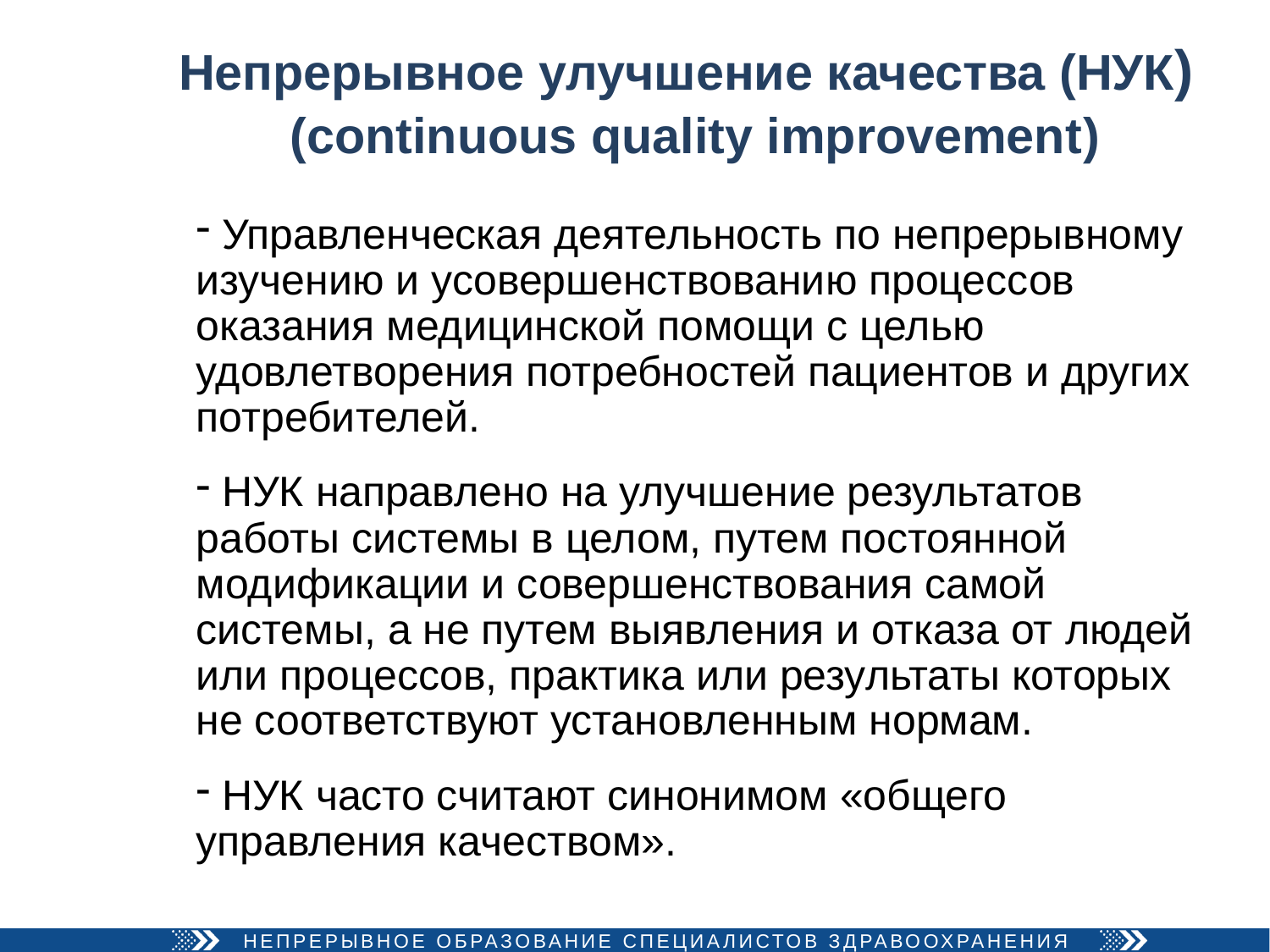

# Непрерывное улучшение качества (НУК) (continuous quality improvement)
 Управленческая деятельность по непрерывному изучению и усовершенствованию процессов оказания медицинской помощи с целью удовлетворения потребностей пациентов и других потребителей.
 НУК направлено на улучшение результатов работы системы в целом, путем постоянной модификации и совершенствования самой системы, а не путем выявления и отказа от людей или процессов, практика или результаты которых не соответствуют установленным нормам.
 НУК часто считают синонимом «общего управления качеством».